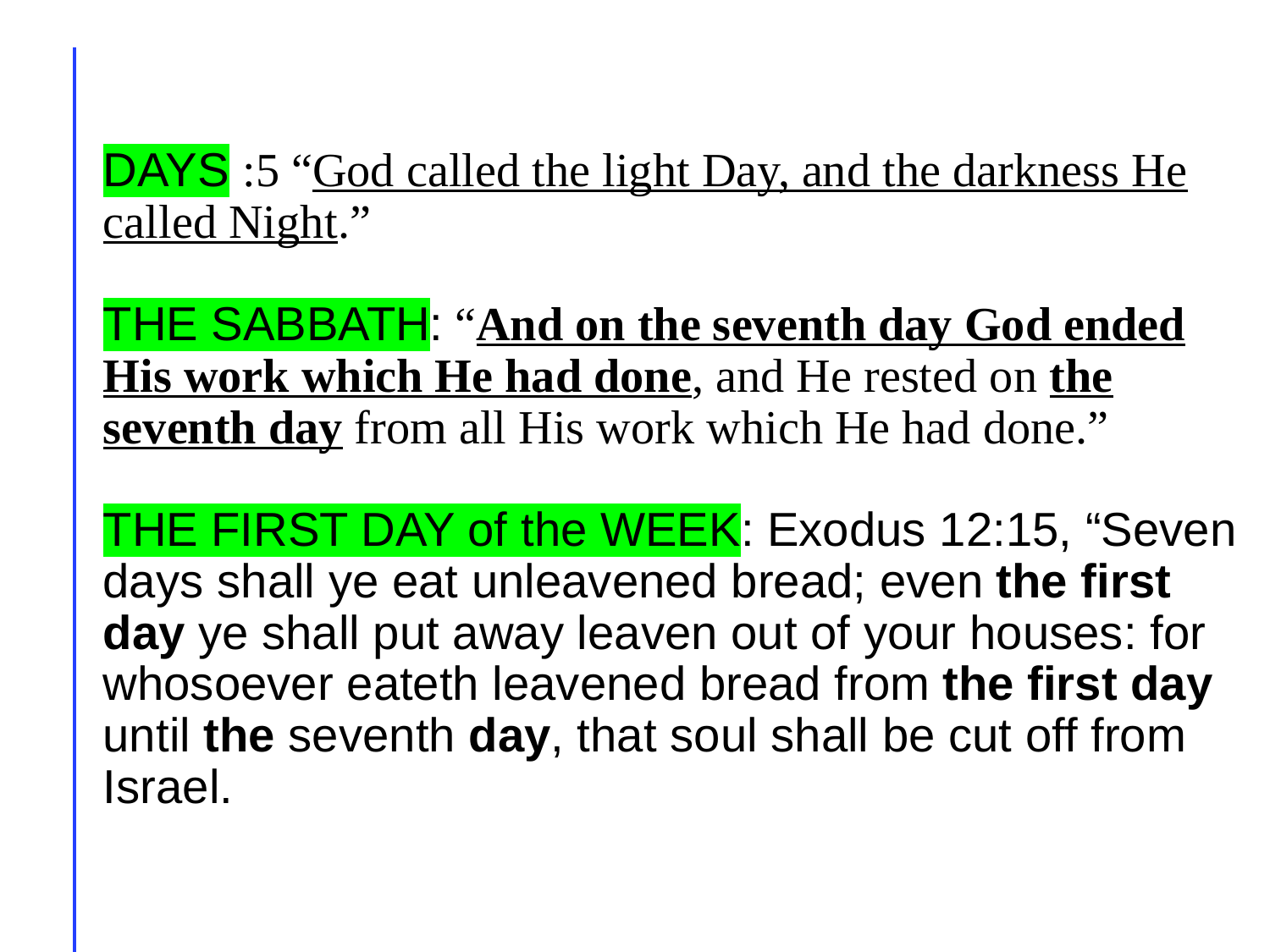

DAYS :5 “God called the light Day, and the darkness He called Night.”

THE SABBATH: “And on the seventh day God ended His work which He had done, and He rested on the seventh day from all His work which He had done.”

THE FIRST DAY of the WEEK: Exodus 12:15, “Seven days shall ye eat unleavened bread; even the first day ye shall put away leaven out of your houses: for whosoever eateth leavened bread from the first day until the seventh day, that soul shall be cut off from Israel.